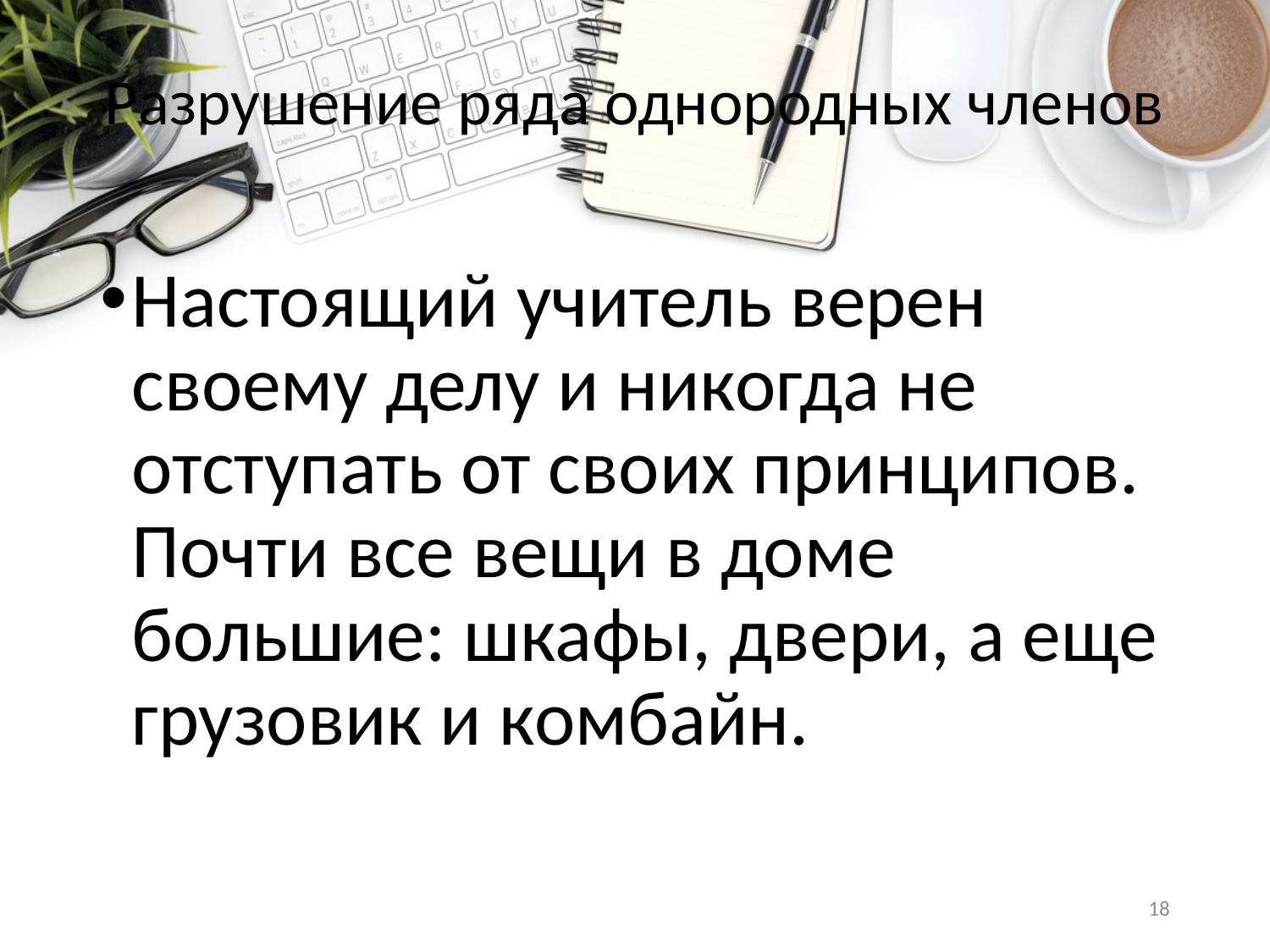

# Разрушение ряда однородных членов
Настоящий учитель верен своему делу и никогда не отступать от своих принципов. Почти все вещи в доме большие: шкафы, двери, а еще грузовик и комбайн.

18